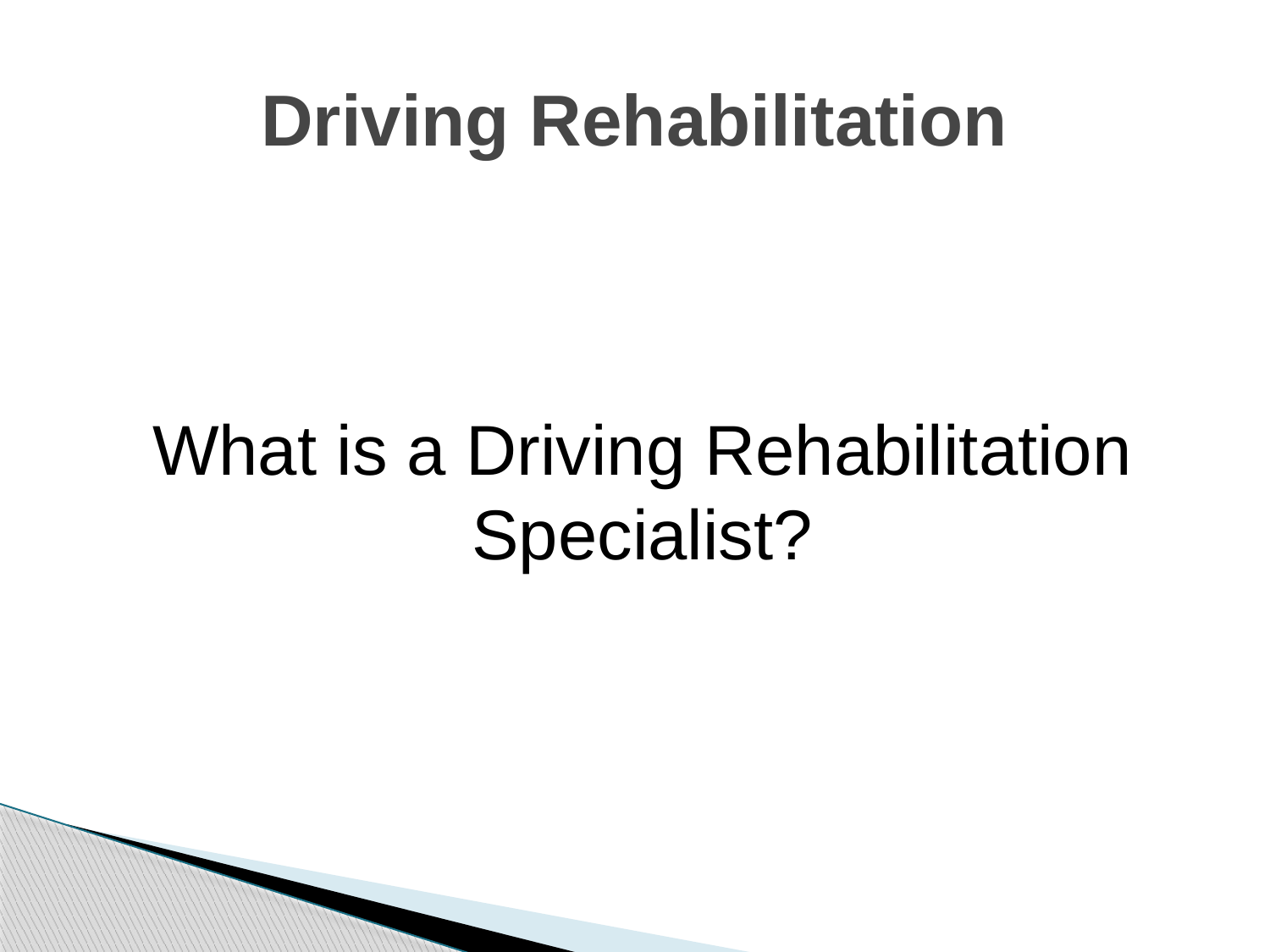

# Driving Rehabilitation

What is a Driving Rehabilitation Specialist?